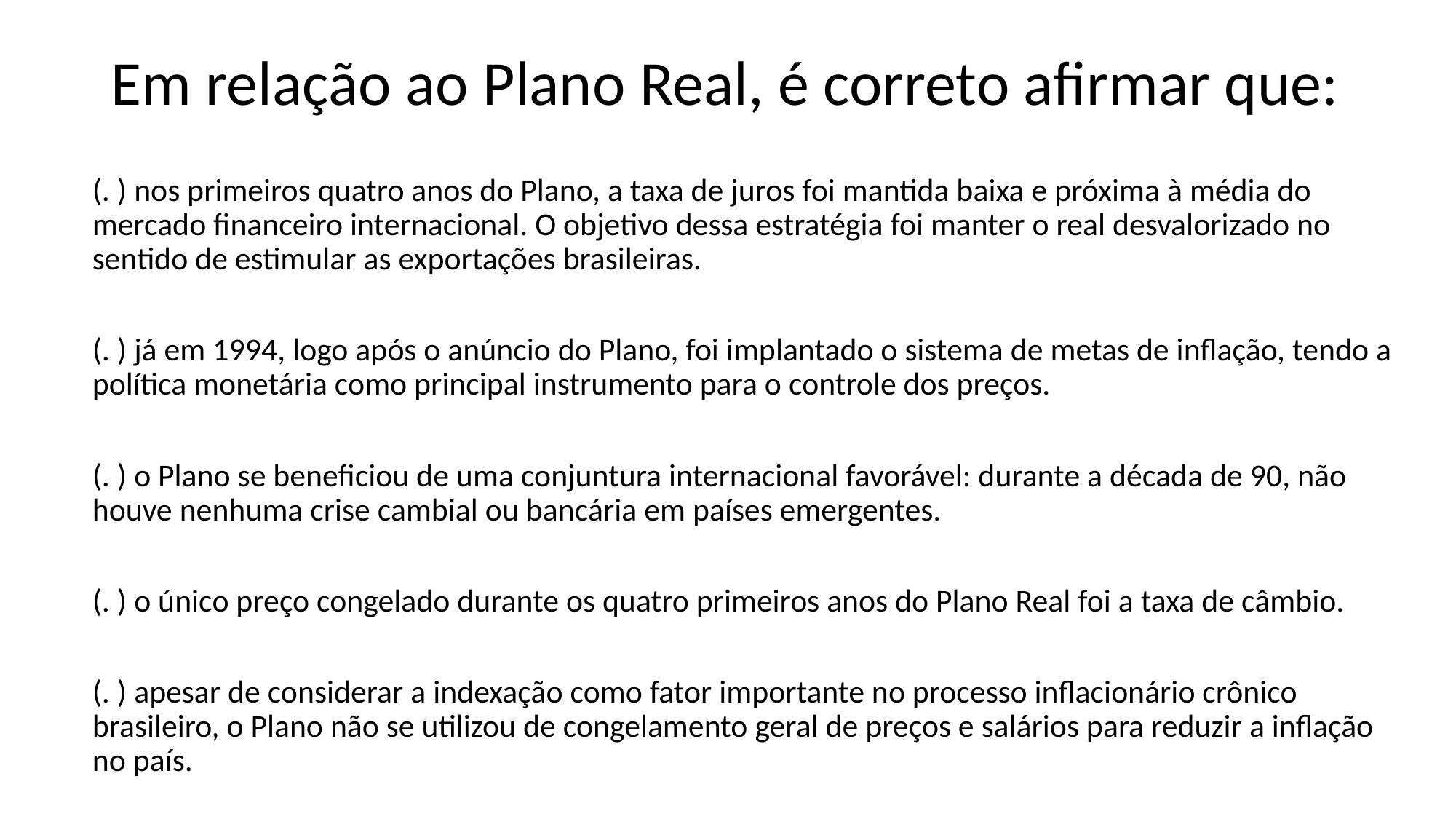

# Em relação ao Plano Real, é correto afirmar que:

(. ) nos primeiros quatro anos do Plano, a taxa de juros foi mantida baixa e próxima à média do mercado financeiro internacional. O objetivo dessa estratégia foi manter o real desvalorizado no sentido de estimular as exportações brasileiras.

(. ) já em 1994, logo após o anúncio do Plano, foi implantado o sistema de metas de inflação, tendo a política monetária como principal instrumento para o controle dos preços.

(. ) o Plano se beneficiou de uma conjuntura internacional favorável: durante a década de 90, não houve nenhuma crise cambial ou bancária em países emergentes.

(. ) o único preço congelado durante os quatro primeiros anos do Plano Real foi a taxa de câmbio.

(. ) apesar de considerar a indexação como fator importante no processo inflacionário crônico brasileiro, o Plano não se utilizou de congelamento geral de preços e salários para reduzir a inflação no país.